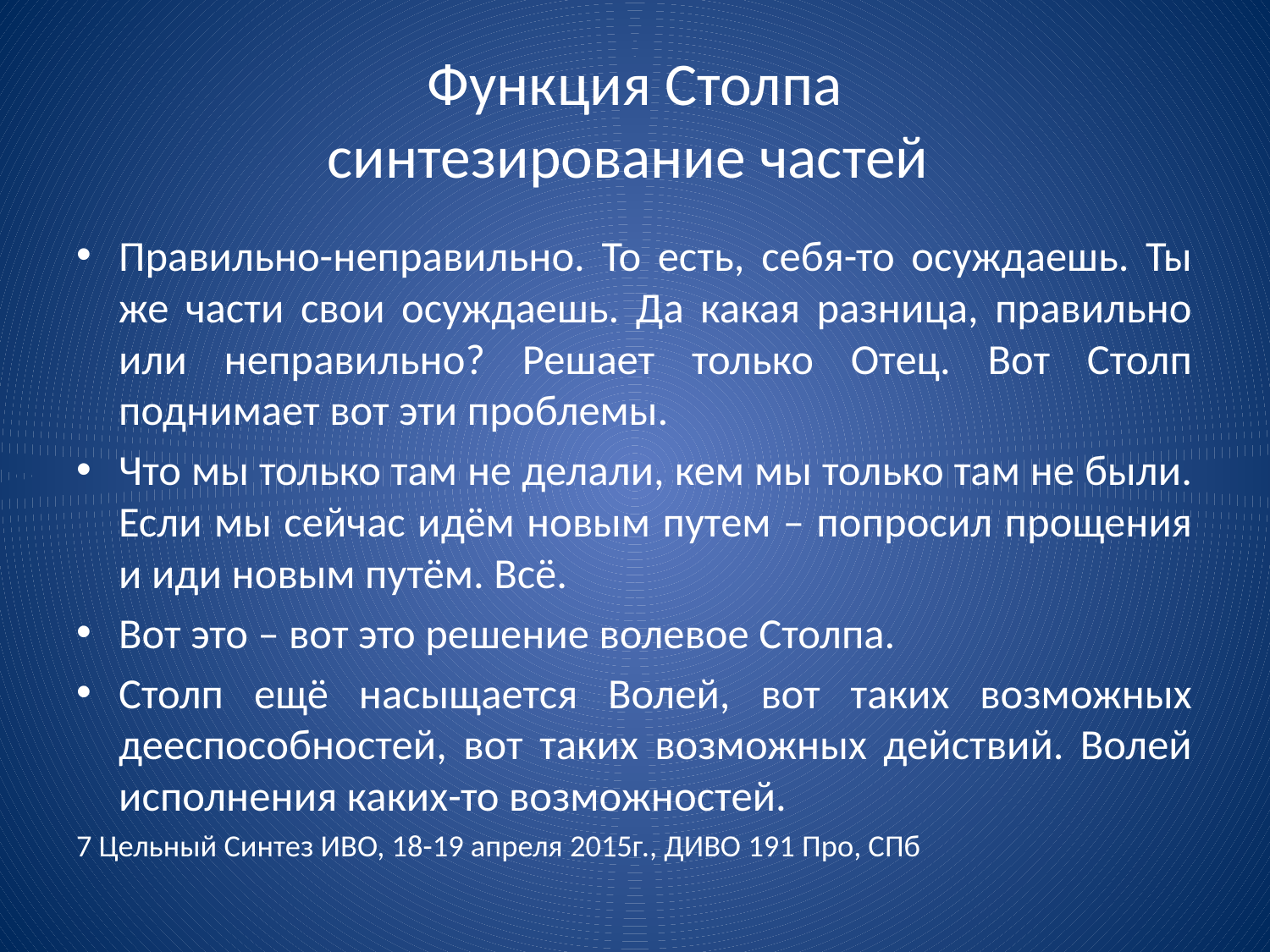

# Функция Столпа синтезирование частей
Правильно-неправильно. То есть, себя-то осуждаешь. Ты же части свои осуждаешь. Да какая разница, правильно или неправильно? Решает только Отец. Вот Столп поднимает вот эти проблемы.
Что мы только там не делали, кем мы только там не были. Если мы сейчас идём новым путем – попросил прощения и иди новым путём. Всё.
Вот это – вот это решение волевое Столпа.
Столп ещё насыщается Волей, вот таких возможных дееспособностей, вот таких возможных действий. Волей исполнения каких-то возможностей.
7 Цельный Синтез ИВО, 18-19 апреля 2015г., ДИВО 191 Про, СПб